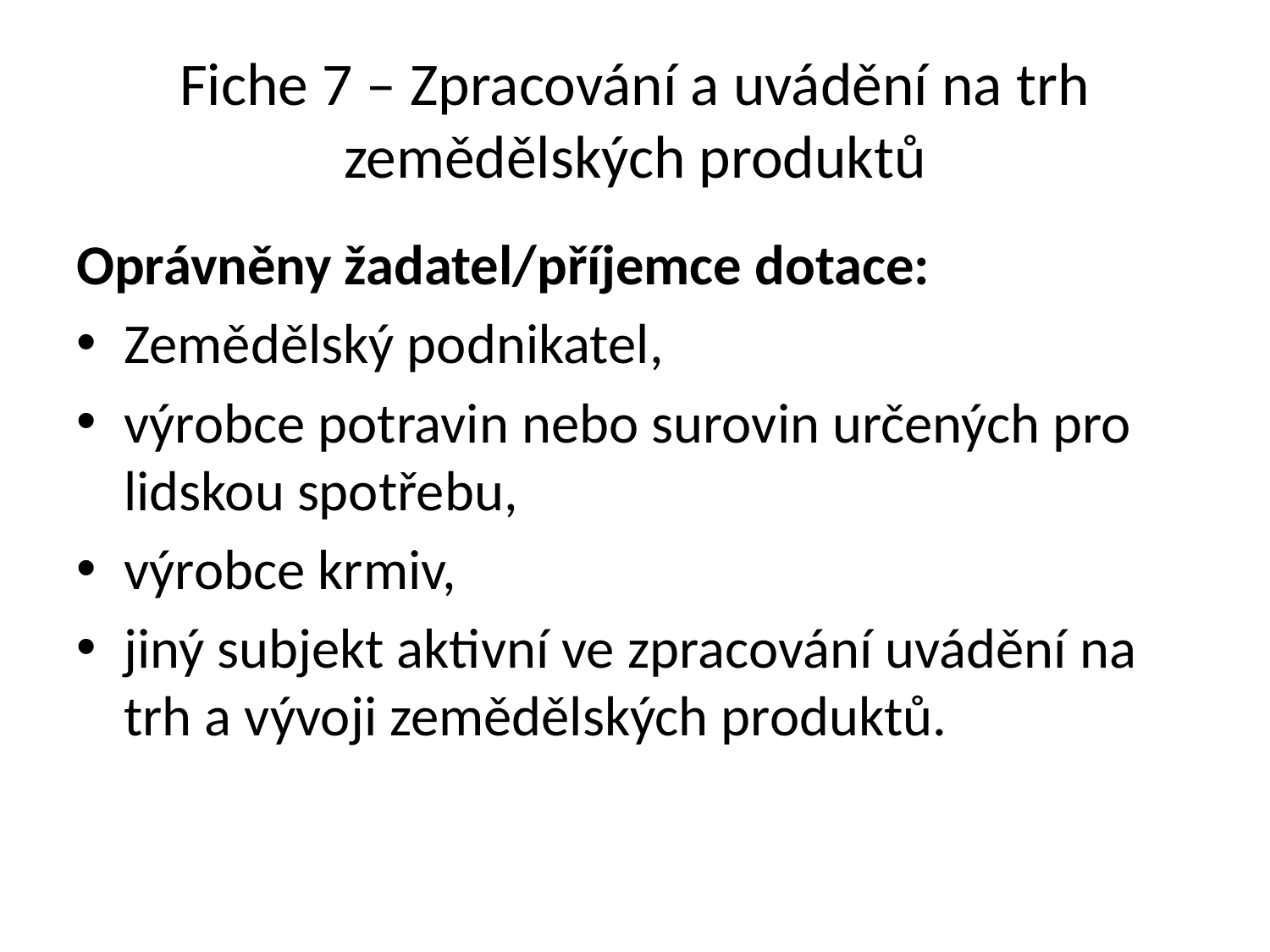

# Fiche 7 – Zpracování a uvádění na trh zemědělských produktů
Oprávněny žadatel/příjemce dotace:
Zemědělský podnikatel,
výrobce potravin nebo surovin určených pro lidskou spotřebu,
výrobce krmiv,
jiný subjekt aktivní ve zpracování uvádění na trh a vývoji zemědělských produktů.